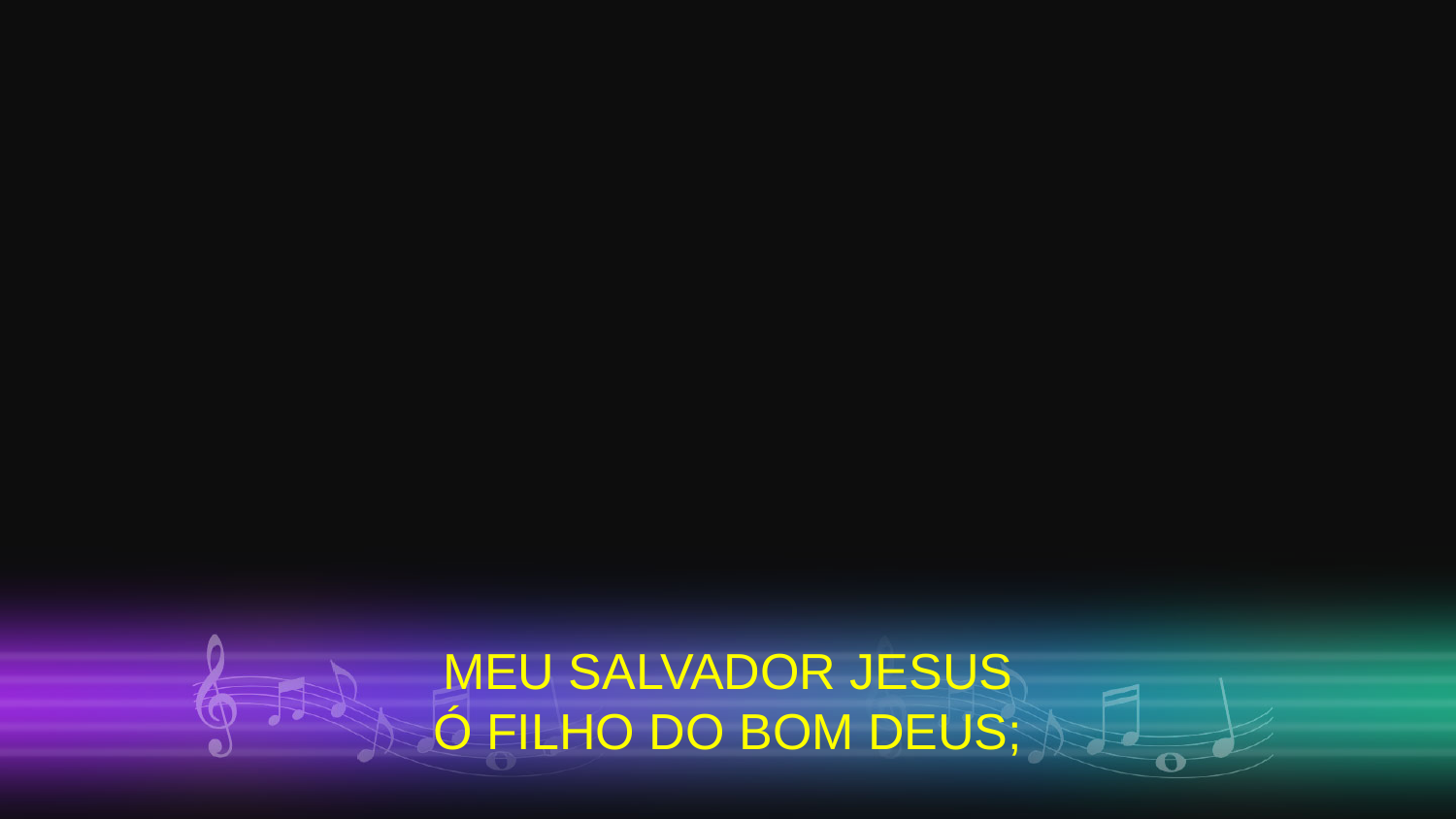

MEU SALVADOR JESUS
Ó FILHO DO BOM DEUS;